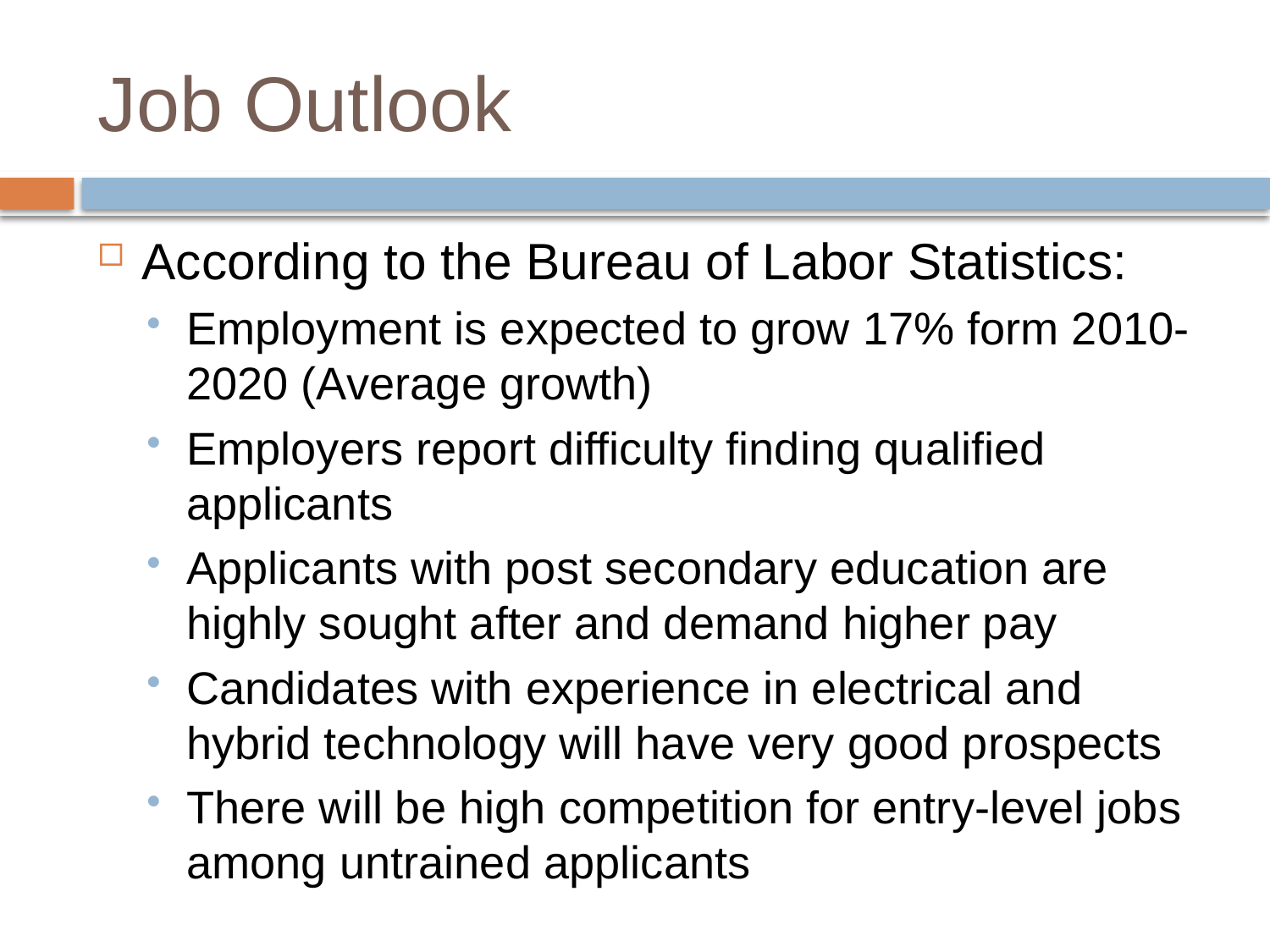

# Job Outlook
According to the Bureau of Labor Statistics:
Employment is expected to grow 17% form 2010-2020 (Average growth)
Employers report difficulty finding qualified applicants
Applicants with post secondary education are highly sought after and demand higher pay
Candidates with experience in electrical and hybrid technology will have very good prospects
There will be high competition for entry-level jobs among untrained applicants